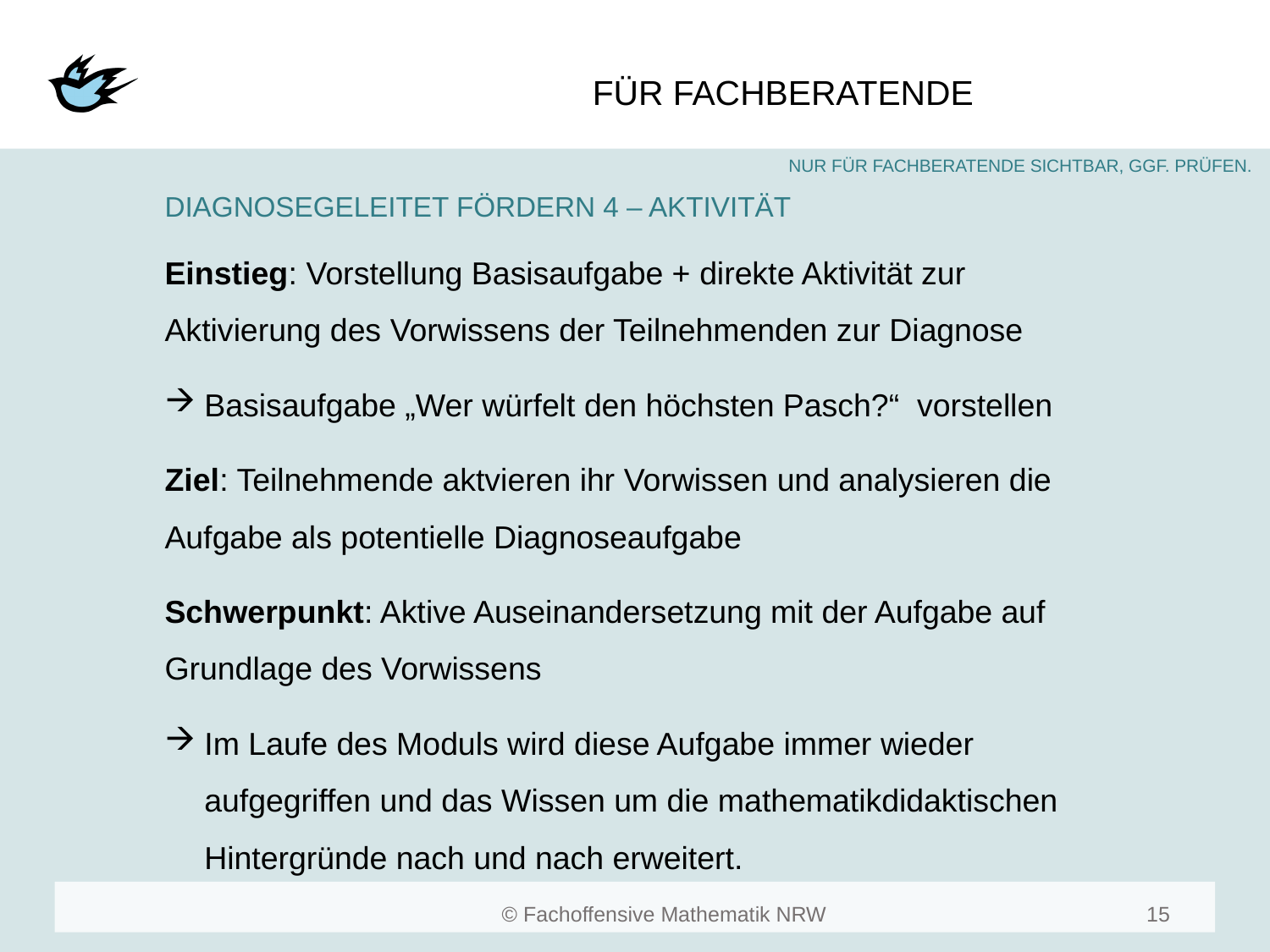

#
DIAGNOSEGELEITET FÖRDERN 4 – AKTIVITÄT
Einstieg: Vorstellung Basisaufgabe + direkte Aktivität zur Aktivierung des Vorwissens der Teilnehmenden zur Diagnose
Basisaufgabe „Wer würfelt den höchsten Pasch?“  vorstellen
Ziel: Teilnehmende aktvieren ihr Vorwissen und analysieren die Aufgabe als potentielle Diagnoseaufgabe
Schwerpunkt: Aktive Auseinandersetzung mit der Aufgabe auf Grundlage des Vorwissens
Im Laufe des Moduls wird diese Aufgabe immer wieder aufgegriffen und das Wissen um die mathematikdidaktischen Hintergründe nach und nach erweitert.
15